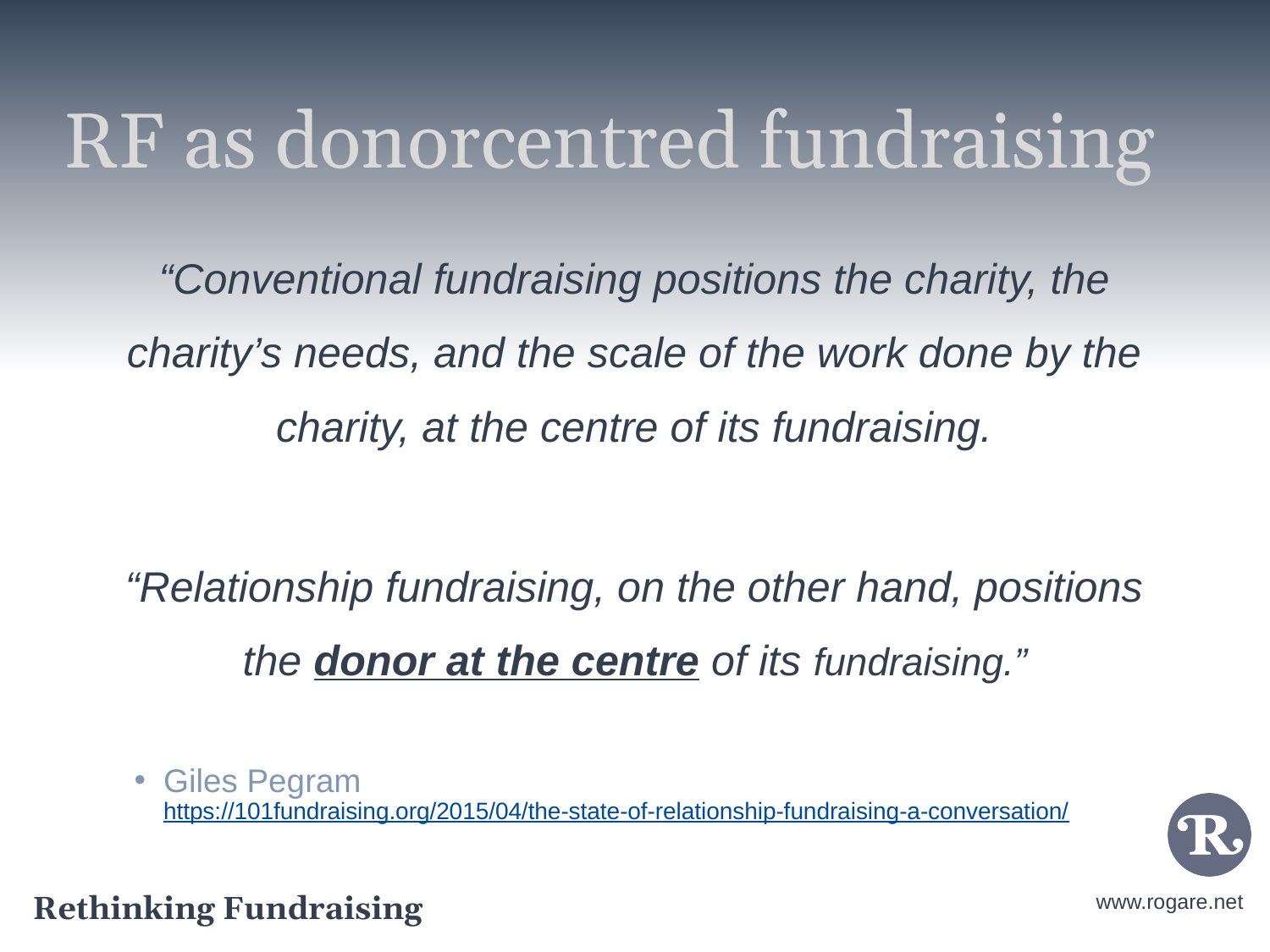

# RF as donorcentred fundraising
“Conventional fundraising positions the charity, the charity’s needs, and the scale of the work done by the charity, at the centre of its fundraising.
“Relationship fundraising, on the other hand, positions the donor at the centre of its fundraising.”

Giles Pegram https://101fundraising.org/2015/04/the-state-of-relationship-fundraising-a-conversation/